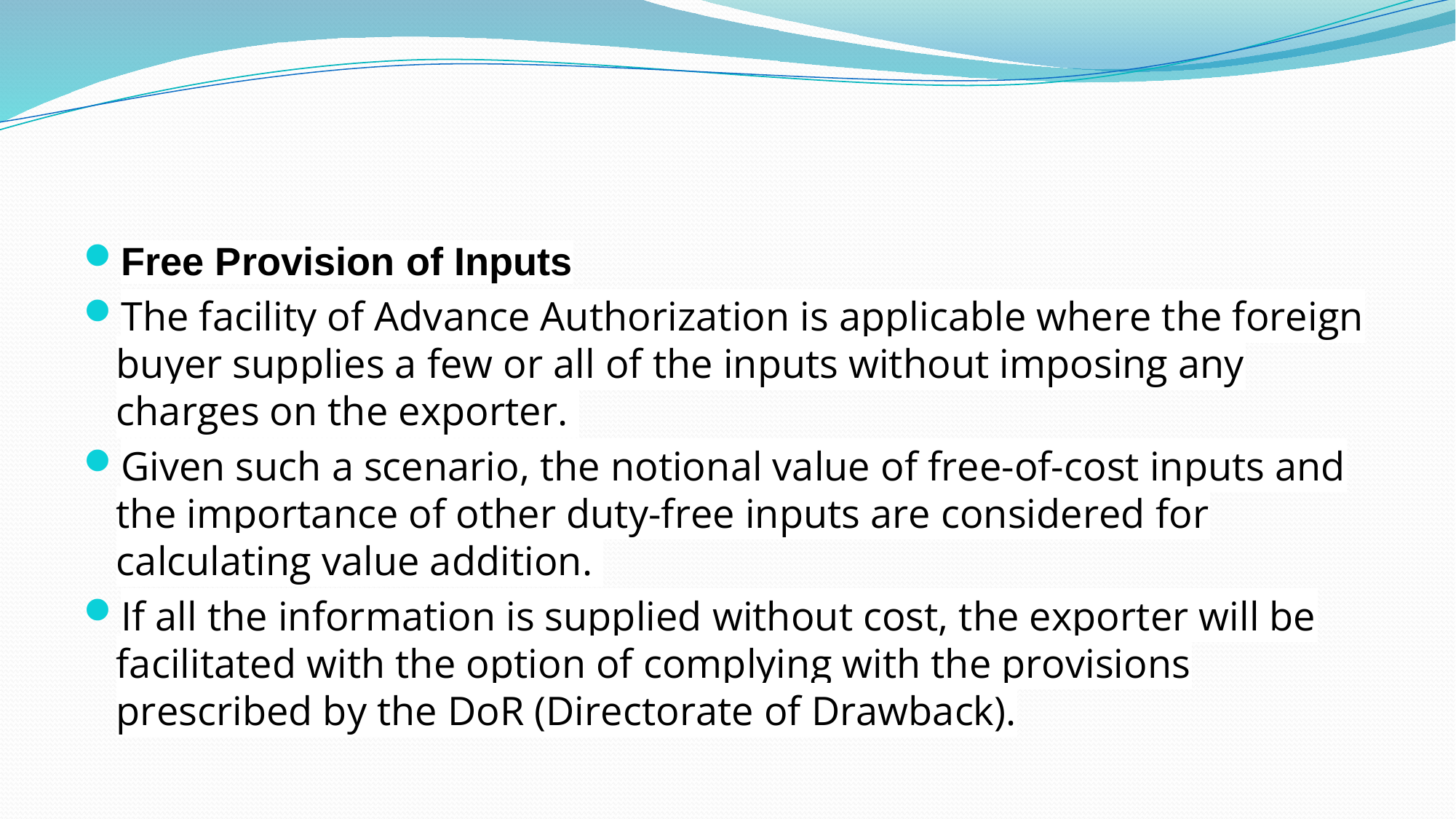

#
Free Provision of Inputs
The facility of Advance Authorization is applicable where the foreign buyer supplies a few or all of the inputs without imposing any charges on the exporter.
Given such a scenario, the notional value of free-of-cost inputs and the importance of other duty-free inputs are considered for calculating value addition.
If all the information is supplied without cost, the exporter will be facilitated with the option of complying with the provisions prescribed by the DoR (Directorate of Drawback).